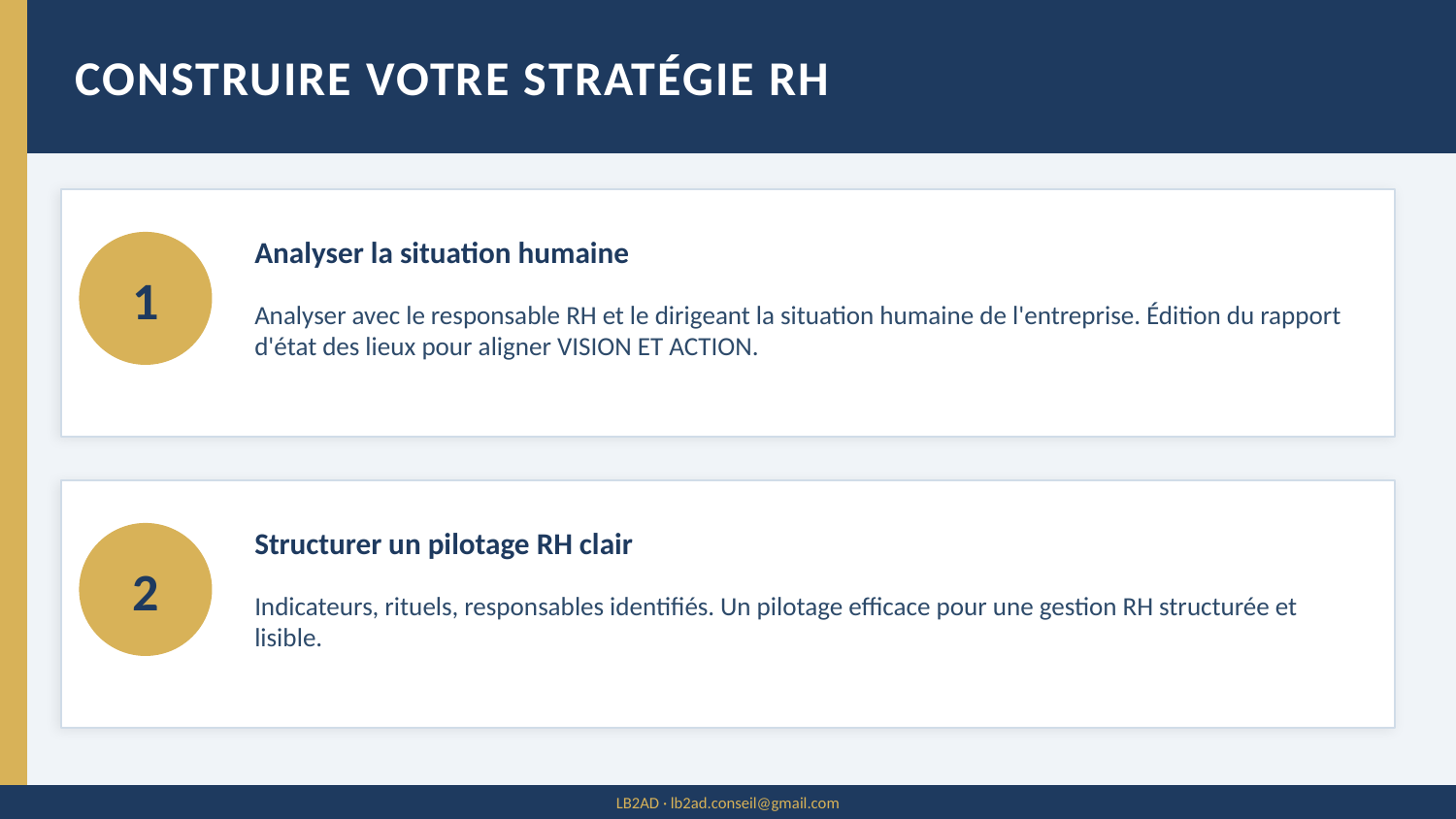

CONSTRUIRE VOTRE STRATÉGIE RH

Analyser la situation humaine

1
Analyser avec le responsable RH et le dirigeant la situation humaine de l'entreprise. Édition du rapport d'état des lieux pour aligner VISION ET ACTION.

Structurer un pilotage RH clair

2
Indicateurs, rituels, responsables identifiés. Un pilotage efficace pour une gestion RH structurée et lisible.

LB2AD · lb2ad.conseil@gmail.com